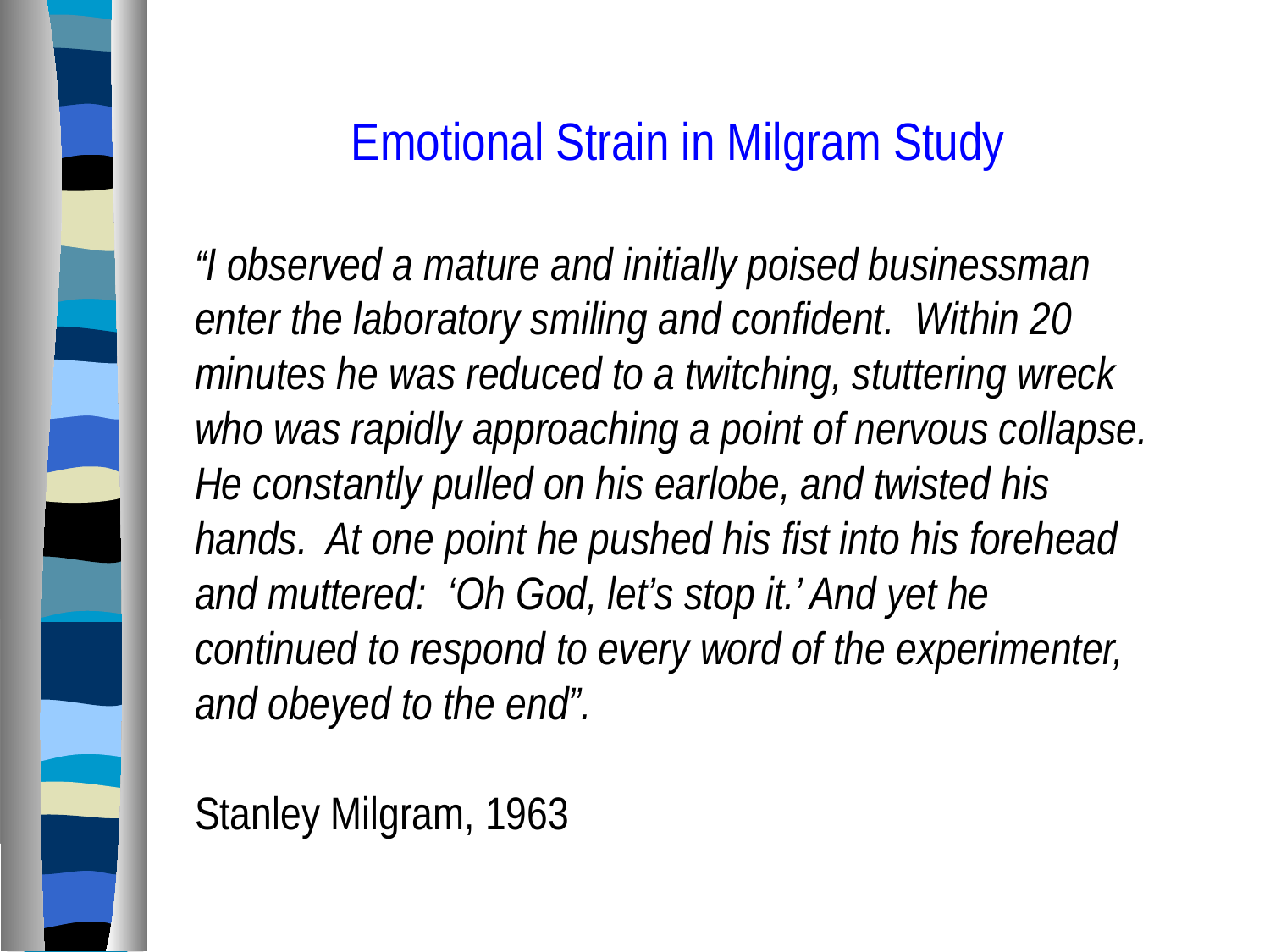

Emotional Strain in Milgram Study

“I observed a mature and initially poised businessman enter the laboratory smiling and confident.  Within 20 minutes he was reduced to a twitching, stuttering wreck who was rapidly approaching a point of nervous collapse.  He constantly pulled on his earlobe, and twisted his hands.  At one point he pushed his fist into his forehead and muttered:  ‘Oh God, let’s stop it.’ And yet he continued to respond to every word of the experimenter, and obeyed to the end”.

Stanley Milgram, 1963